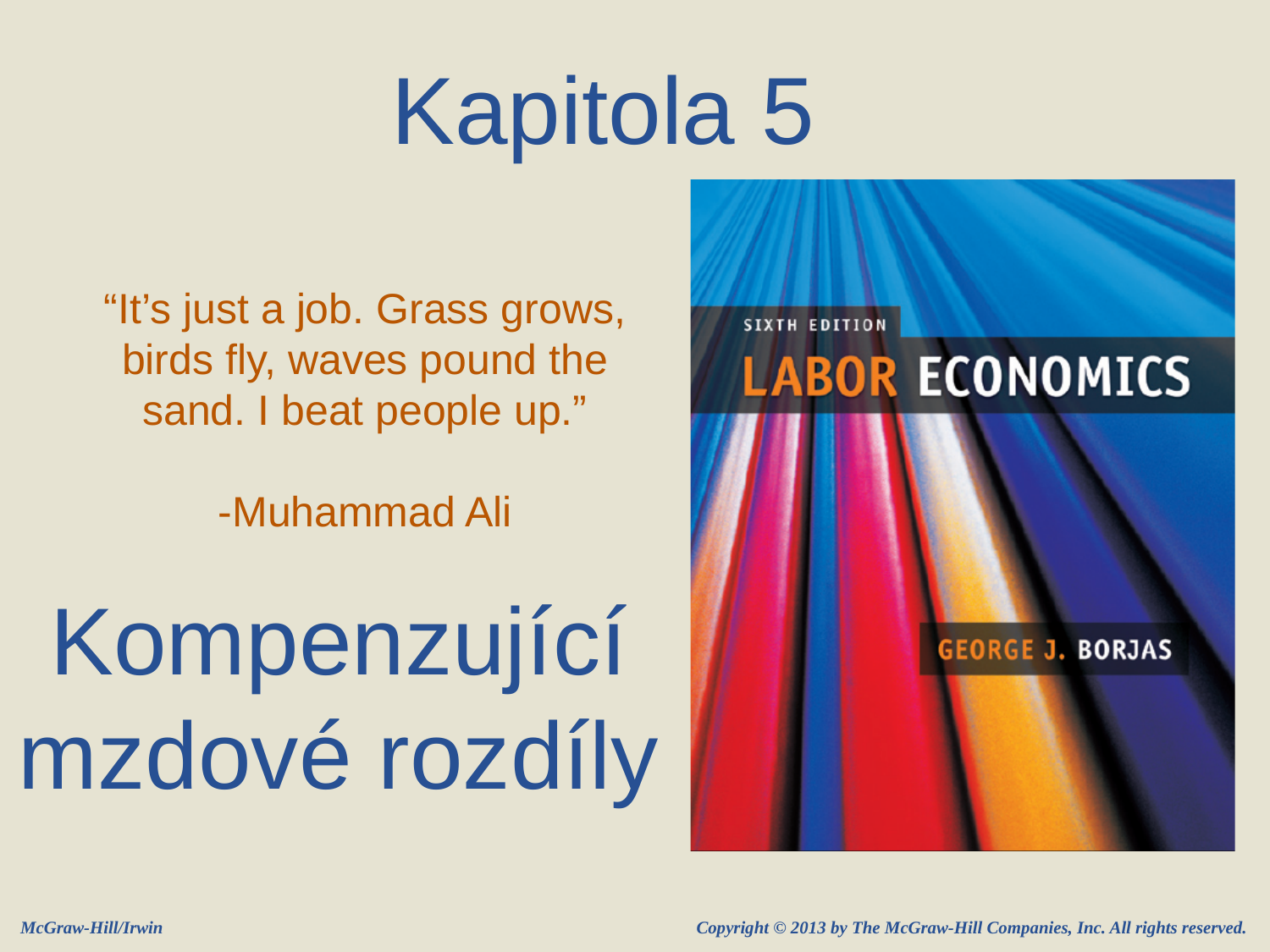

Kapitola 5
“It’s just a job. Grass grows, birds fly, waves pound the sand. I beat people up.”

-Muhammad Ali
Kompenzující mzdové rozdíly